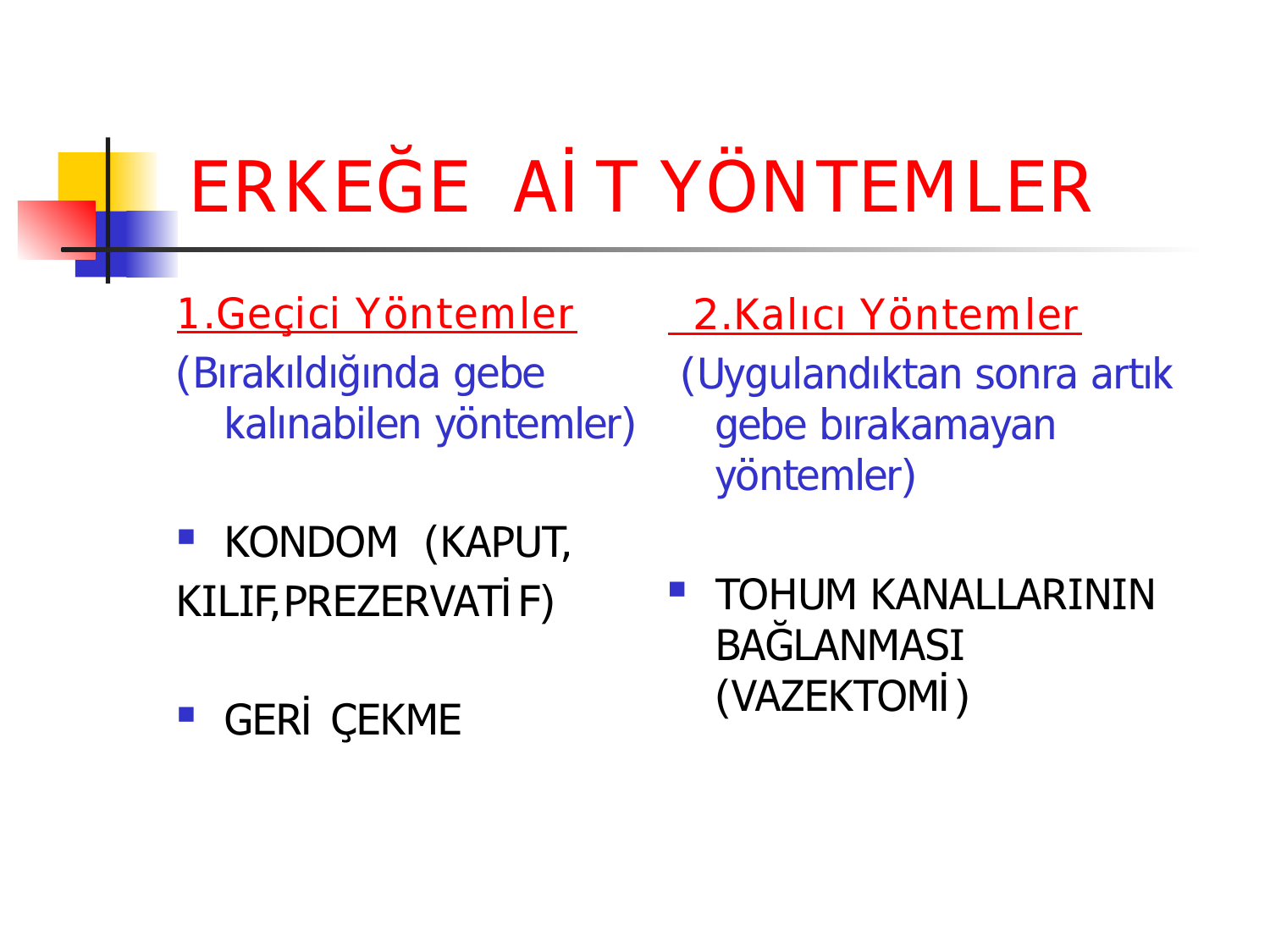

# ERKEĞE  AİT YÖNTEMLER

  2.Kalıcı Yöntemler
 (Uygulandıktan sonra artık gebe bırakamayan yöntemler)

TOHUM KANALLARININ BAĞLANMASI (VAZEKTOMİ)

1.Geçici Yöntemler
(Bırakıldığında gebe kalınabilen yöntemler)

KONDOM  (KAPUT,
KILIF,PREZERVATİF)

GERİ ÇEKME